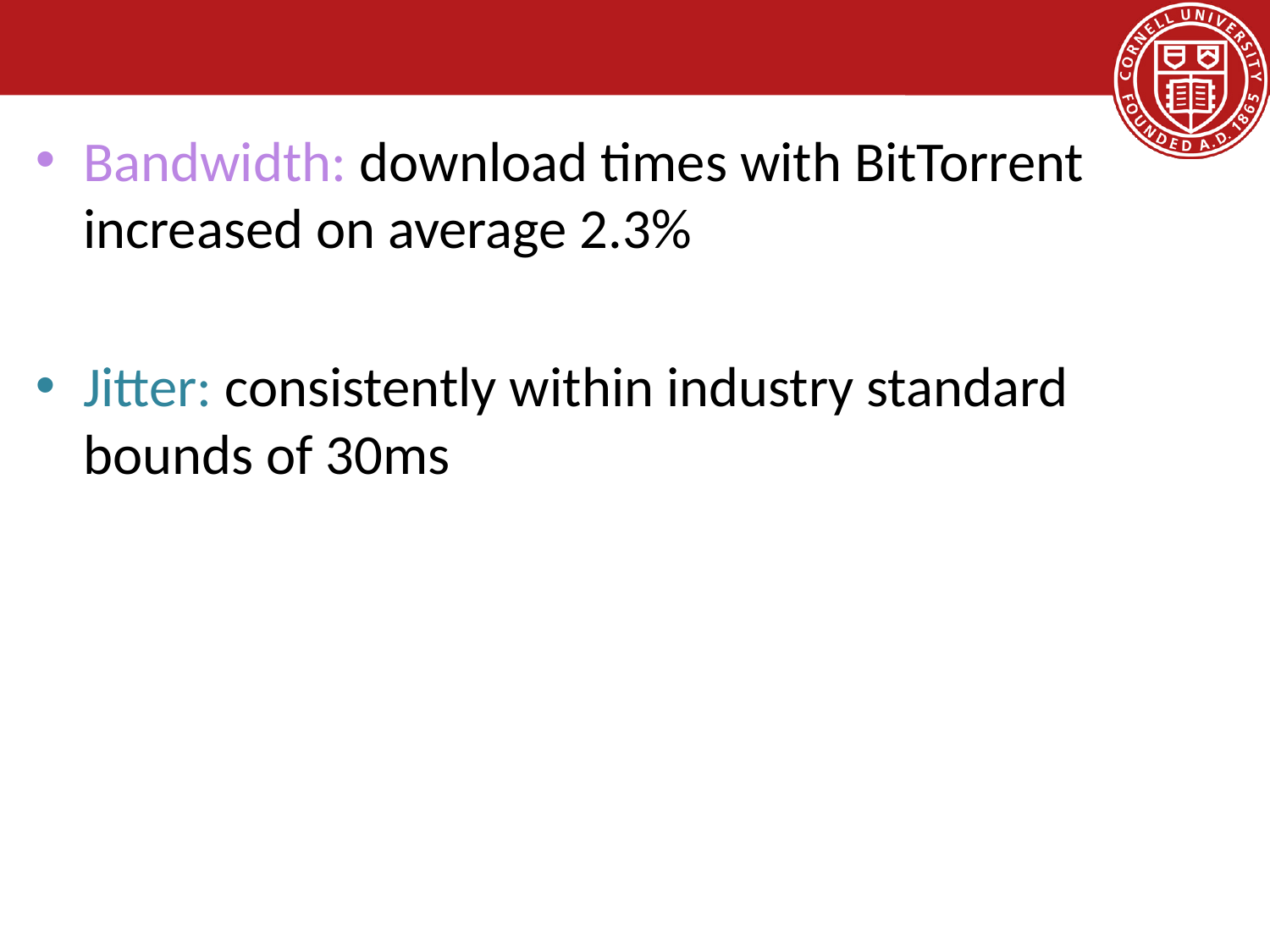

Bandwidth: download times with BitTorrent increased on average 2.3%

Jitter: consistently within industry standard bounds of 30ms